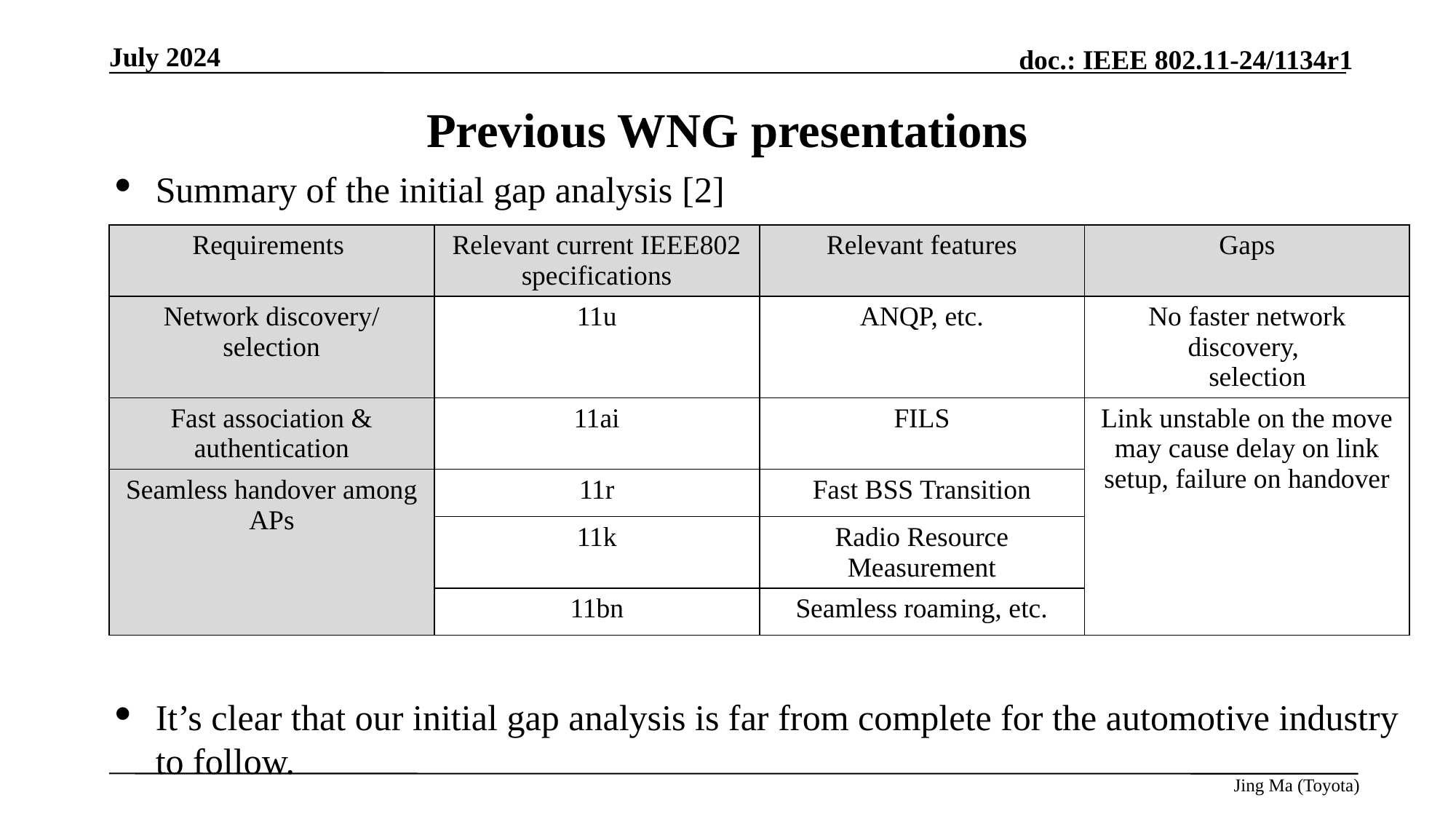

# Previous WNG presentations
Summary of the initial gap analysis [2]

It’s clear that our initial gap analysis is far from complete for the automotive industry to follow.
| Requirements | Relevant current IEEE802 specifications | Relevant features | Gaps |
| --- | --- | --- | --- |
| Network discovery/ selection | 11u | ANQP, etc. | No faster network discovery, selection |
| Fast association & authentication | 11ai | FILS | Link unstable on the move may cause delay on link setup, failure on handover |
| Seamless handover among APs | 11r | Fast BSS Transition |  |
|  | 11k | Radio Resource Measurement |  |
|  | 11bn | Seamless roaming, etc. |  |
Jing Ma (Toyota)